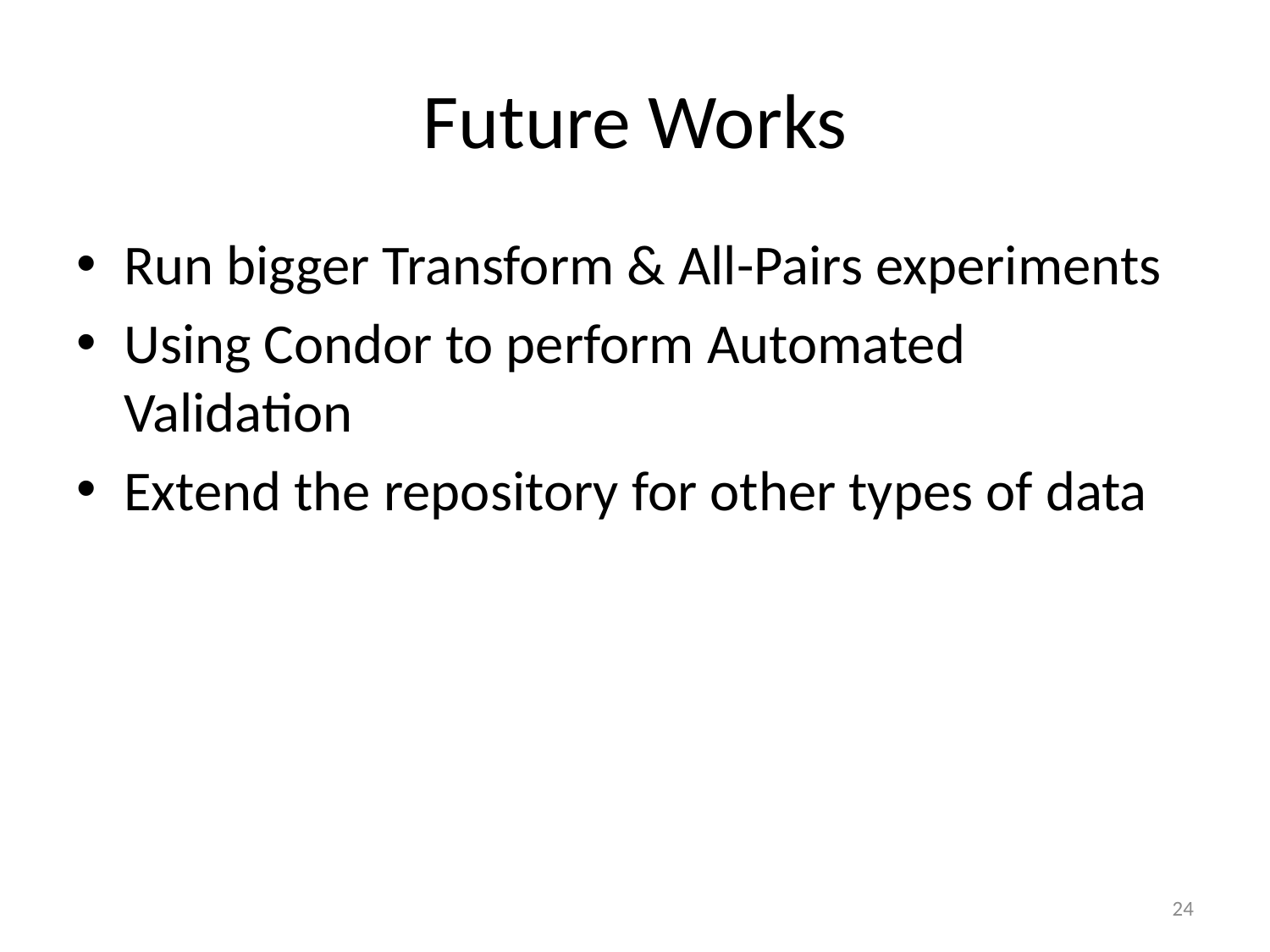

# Future Works
Run bigger Transform & All-Pairs experiments
Using Condor to perform Automated Validation
Extend the repository for other types of data
24